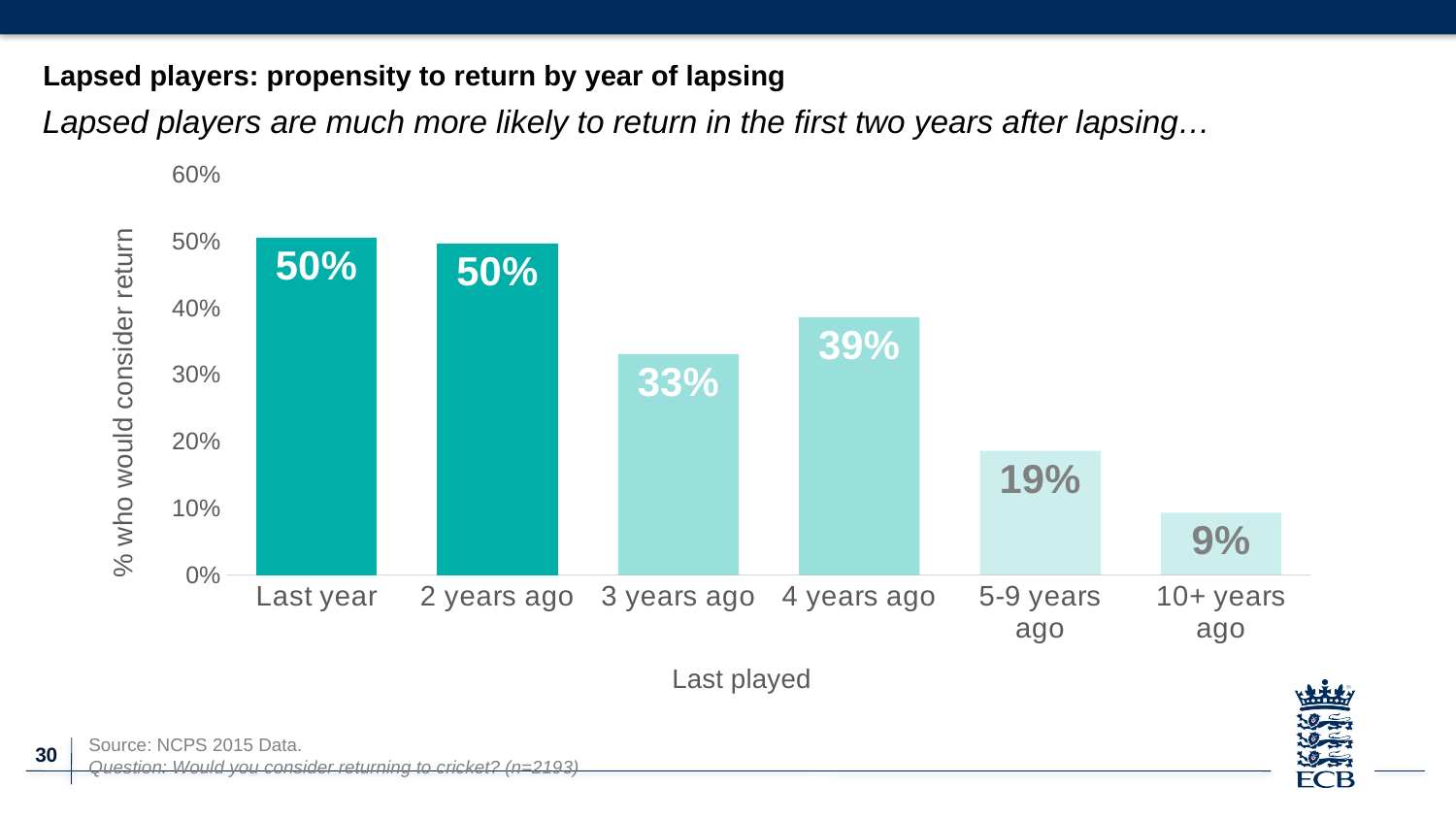

Lapsed players: propensity to return by year of lapsing
Lapsed players are much more likely to return in the first two years after lapsing…

### Chart

| Category | All |
|---|---|
| Last year | 0.504792332268371 |
| 2 years ago | 0.496153846153846 |
| 3 years ago | 0.330827067669173 |
| 4 years ago | 0.386363636363636 |
| 5-9 years ago | 0.18586387434555 |
| 10+ years ago | 0.0932297447280799 |
Source: NCPS 2015 Data.
Question: Would you consider returning to cricket? (n=2193)